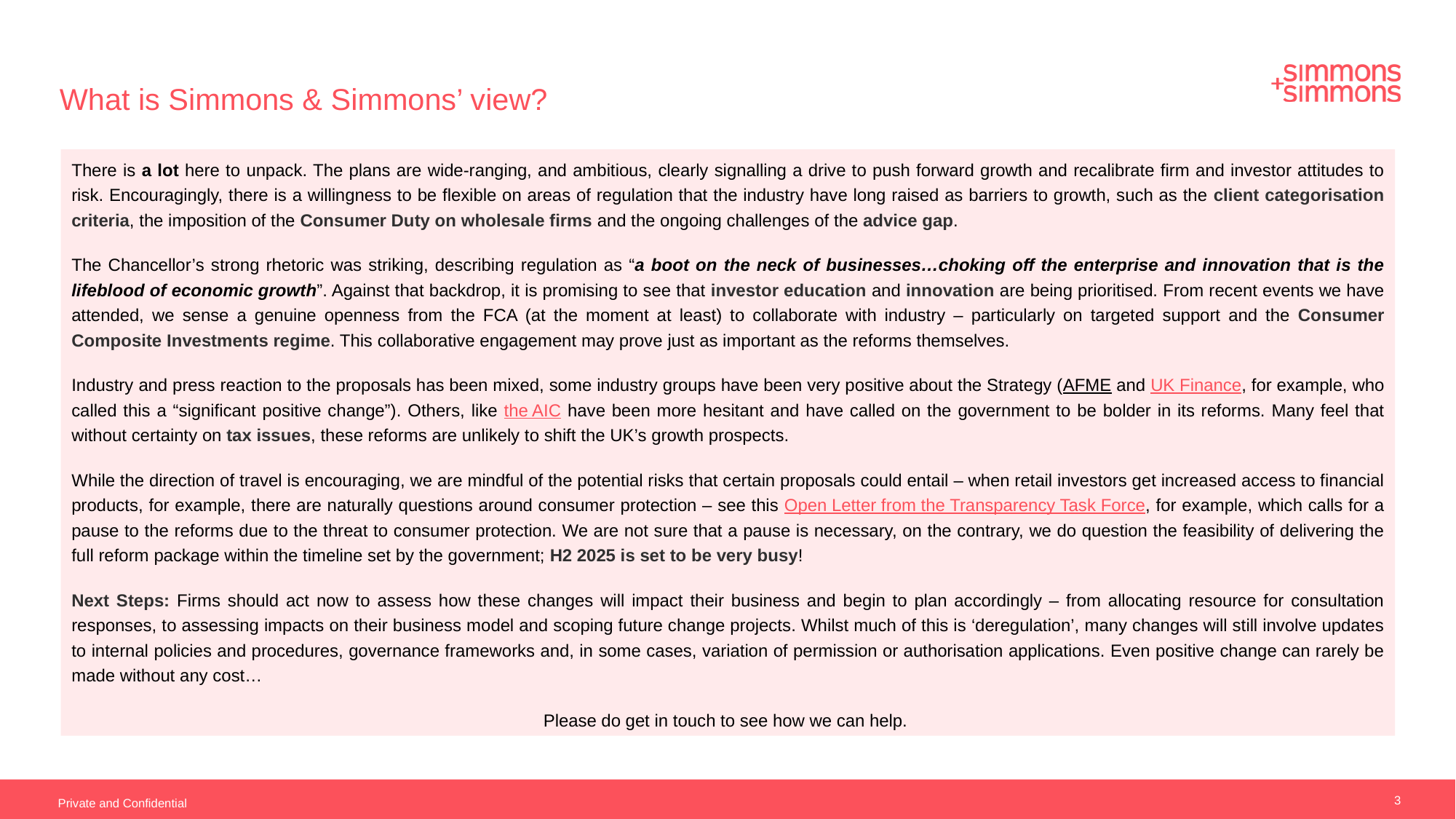

What is Simmons & Simmons’ view?

There is a lot here to unpack. The plans are wide-ranging, and ambitious, clearly signalling a drive to push forward growth and recalibrate firm and investor attitudes to risk. Encouragingly, there is a willingness to be flexible on areas of regulation that the industry have long raised as barriers to growth, such as the client categorisation criteria, the imposition of the Consumer Duty on wholesale firms and the ongoing challenges of the advice gap.
The Chancellor’s strong rhetoric was striking, describing regulation as “a boot on the neck of businesses…choking off the enterprise and innovation that is the lifeblood of economic growth”. Against that backdrop, it is promising to see that investor education and innovation are being prioritised. From recent events we have attended, we sense a genuine openness from the FCA (at the moment at least) to collaborate with industry – particularly on targeted support and the Consumer Composite Investments regime. This collaborative engagement may prove just as important as the reforms themselves.
Industry and press reaction to the proposals has been mixed, some industry groups have been very positive about the Strategy (AFME and UK Finance, for example, who called this a “significant positive change”). Others, like the AIC have been more hesitant and have called on the government to be bolder in its reforms. Many feel that without certainty on tax issues, these reforms are unlikely to shift the UK’s growth prospects.
While the direction of travel is encouraging, we are mindful of the potential risks that certain proposals could entail – when retail investors get increased access to financial products, for example, there are naturally questions around consumer protection – see this Open Letter from the Transparency Task Force, for example, which calls for a pause to the reforms due to the threat to consumer protection. We are not sure that a pause is necessary, on the contrary, we do question the feasibility of delivering the full reform package within the timeline set by the government; H2 2025 is set to be very busy!
Next Steps: Firms should act now to assess how these changes will impact their business and begin to plan accordingly – from allocating resource for consultation responses, to assessing impacts on their business model and scoping future change projects. Whilst much of this is ‘deregulation’, many changes will still involve updates to internal policies and procedures, governance frameworks and, in some cases, variation of permission or authorisation applications. Even positive change can rarely be made without any cost…
Please do get in touch to see how we can help.